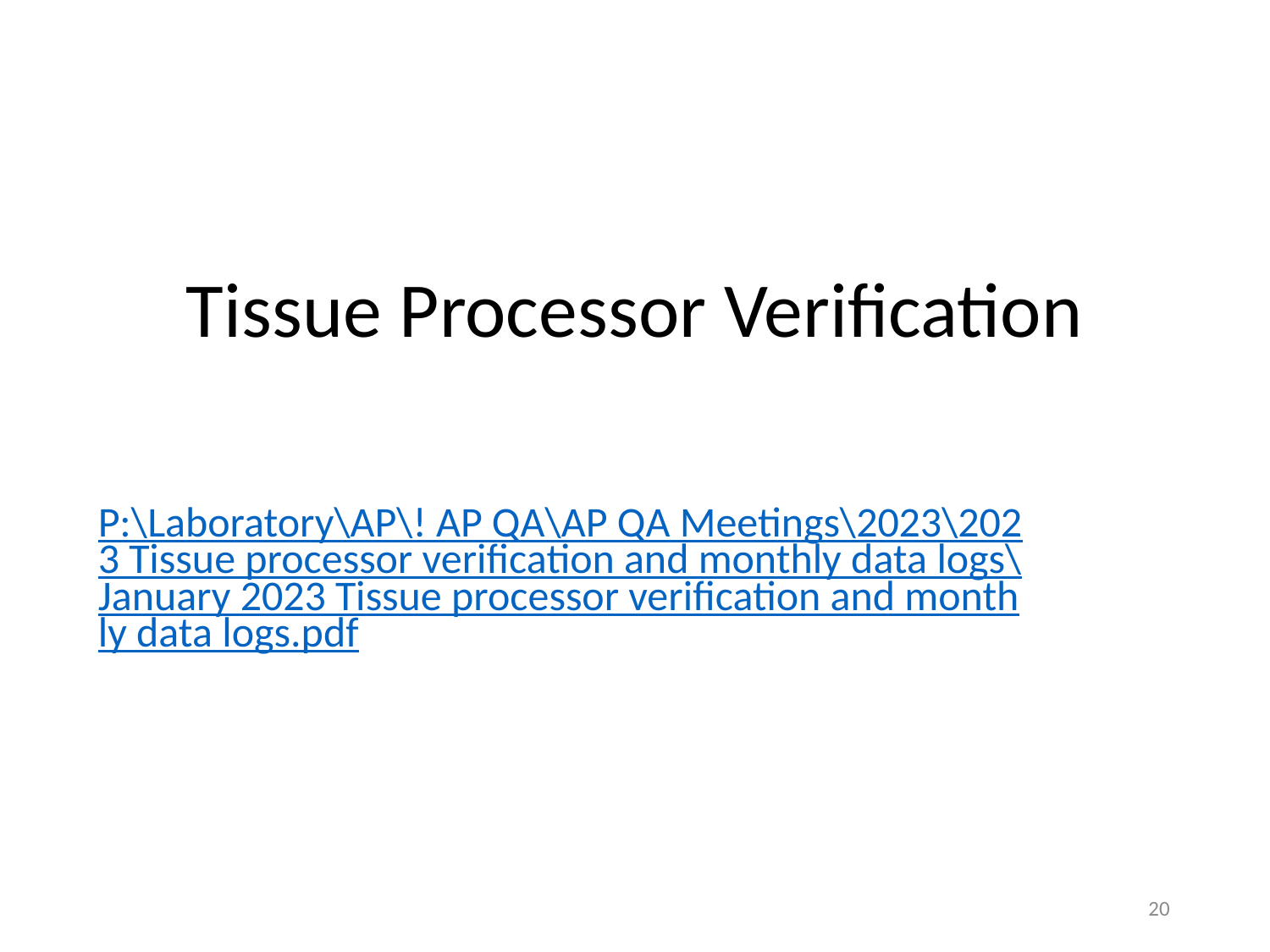

# Tissue Processor Verification
P:\Laboratory\AP\! AP QA\AP QA Meetings\2023\2023 Tissue processor verification and monthly data logs\January 2023 Tissue processor verification and monthly data logs.pdf
20